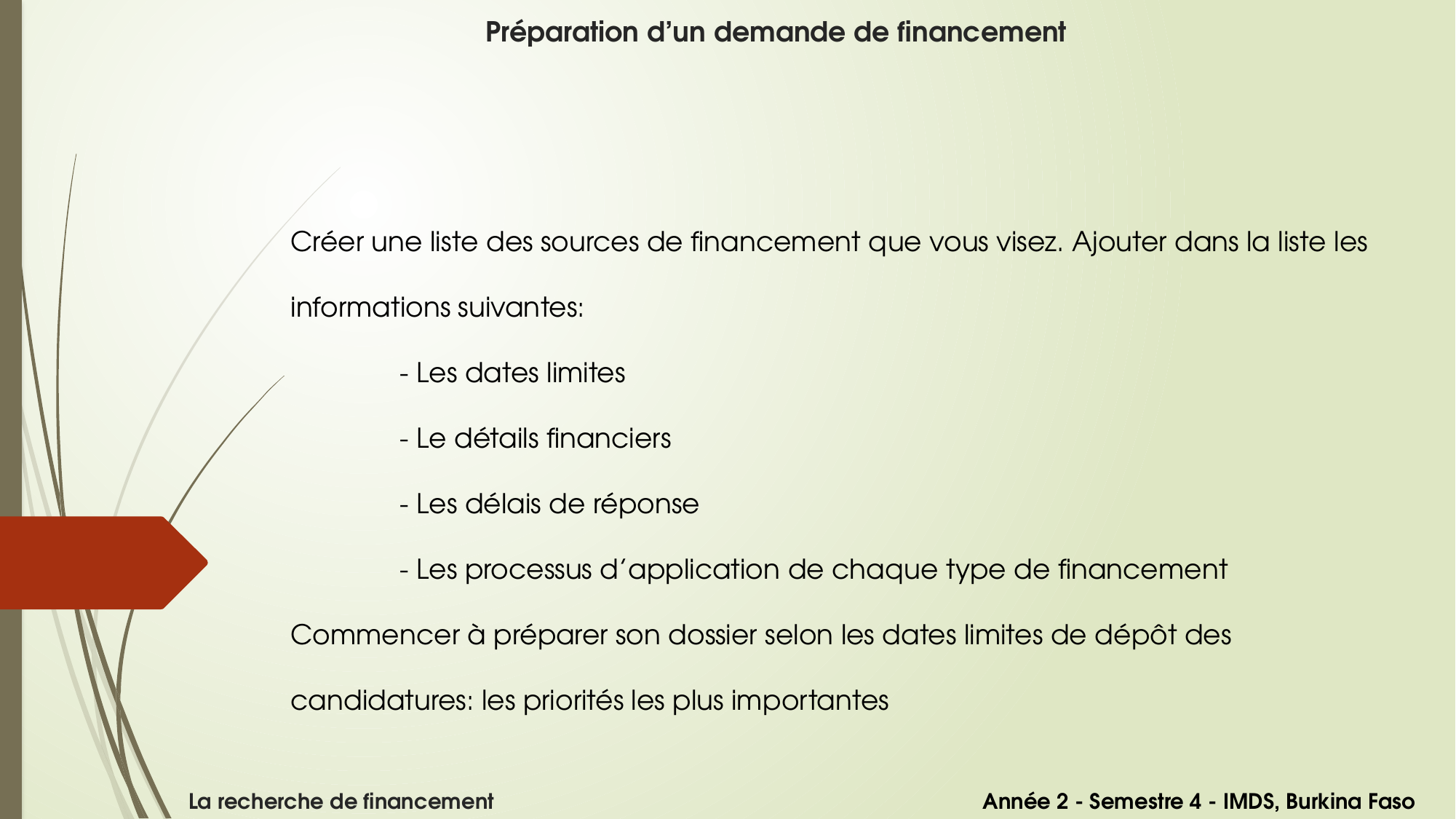

# Préparation d’un demande de financement
Créer une liste des sources de financement que vous visez. Ajouter dans la liste les informations suivantes:
	- Les dates limites
	- Le détails financiers
	- Les délais de réponse
	- Les processus d’application de chaque type de financement
Commencer à préparer son dossier selon les dates limites de dépôt des candidatures: les priorités les plus importantes
La recherche de financement
Année 2 - Semestre 4 - IMDS, Burkina Faso